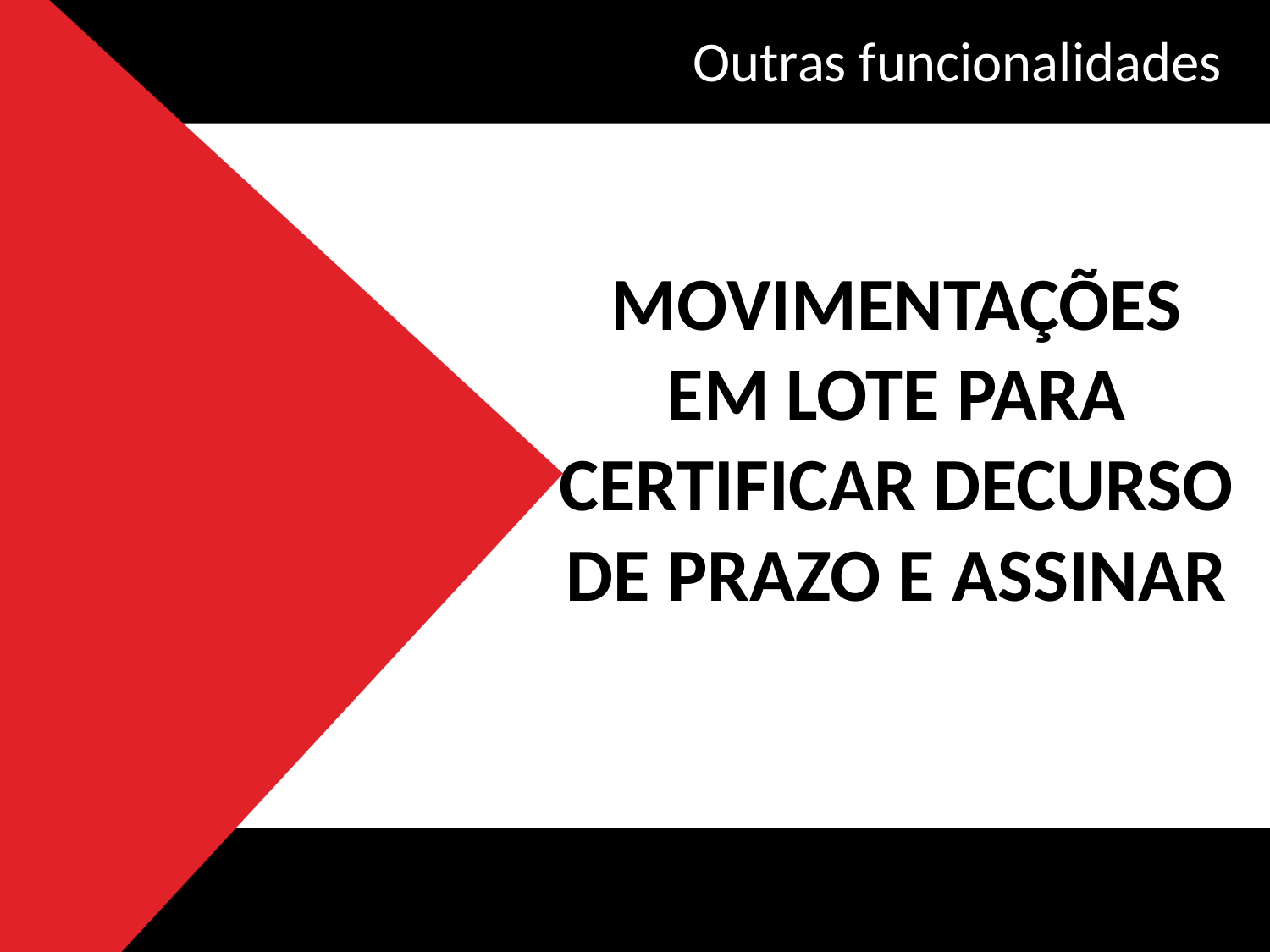

Outras funcionalidades

MOVIMENTAÇÕES EM LOTE PARA CERTIFICAR DECURSO DE PRAZO E ASSINAR